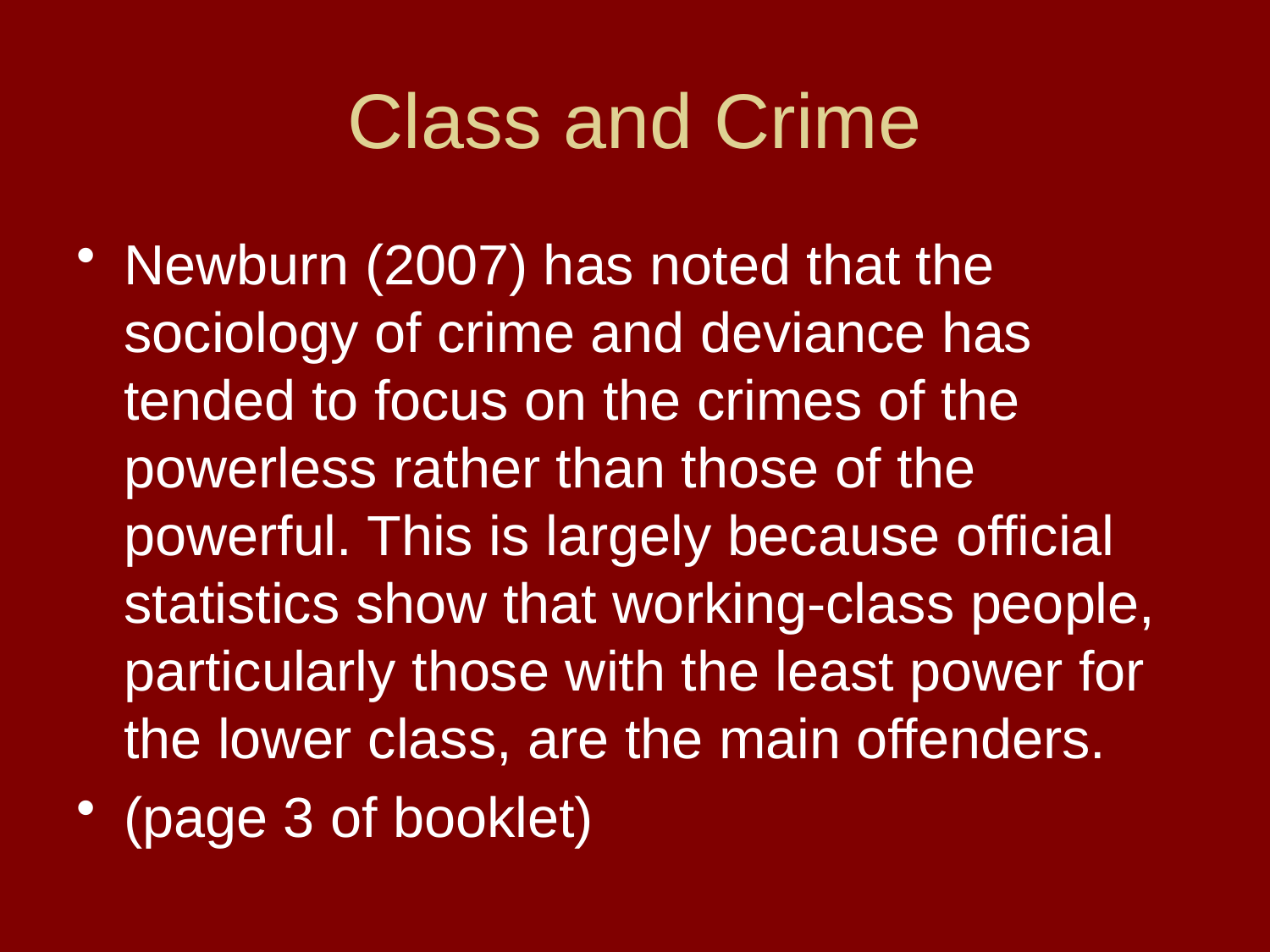

# Class and Crime
Newburn (2007) has noted that the sociology of crime and deviance has tended to focus on the crimes of the powerless rather than those of the powerful. This is largely because official statistics show that working-class people, particularly those with the least power for the lower class, are the main offenders.
(page 3 of booklet)